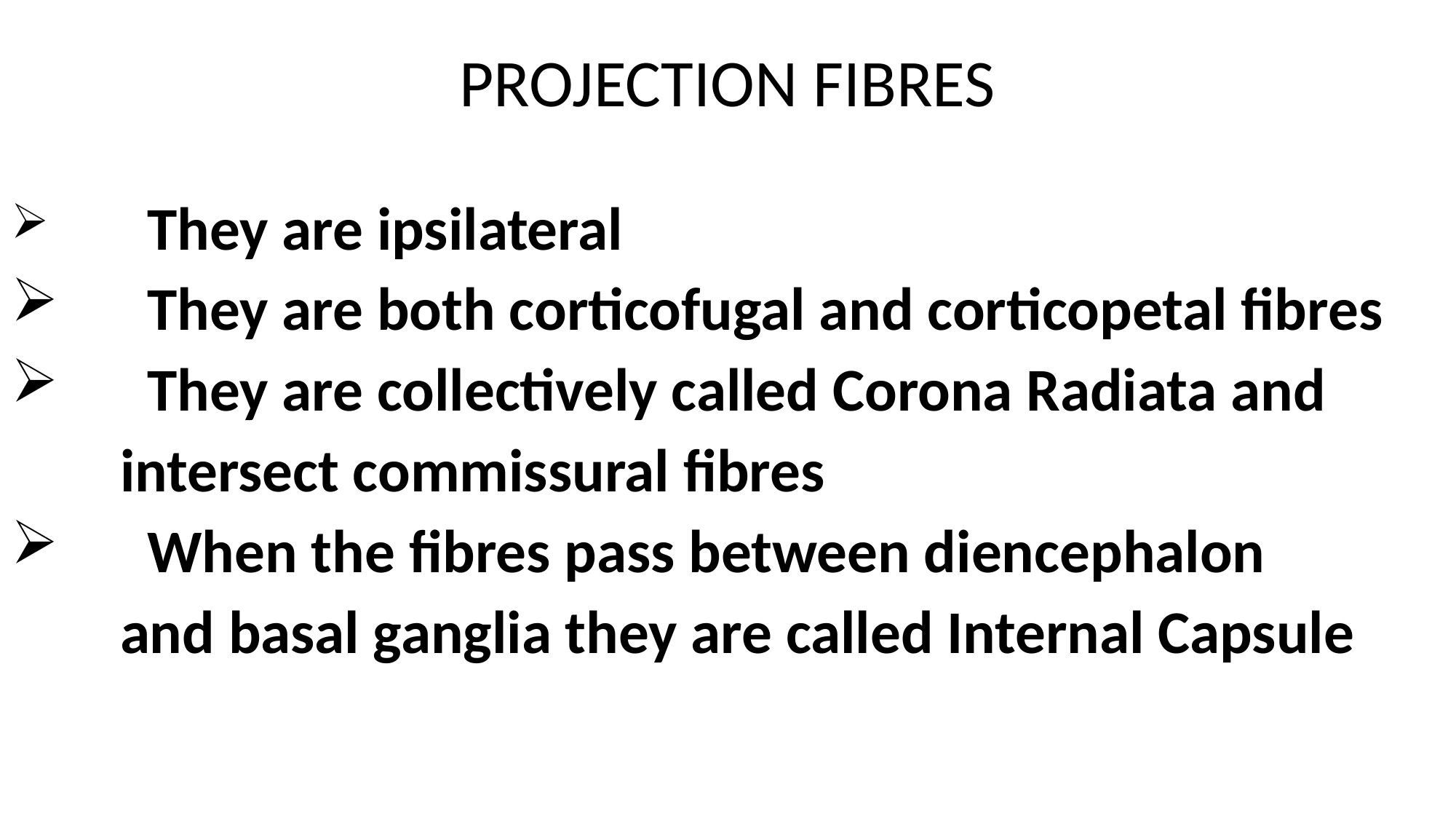

# PROJECTION FIBRES

	They are ipsilateral
	They are both corticofugal and corticopetal fibres
	They are collectively called Corona Radiata and
	intersect commissural fibres
	When the fibres pass between diencephalon
	and basal ganglia they are called Internal Capsule